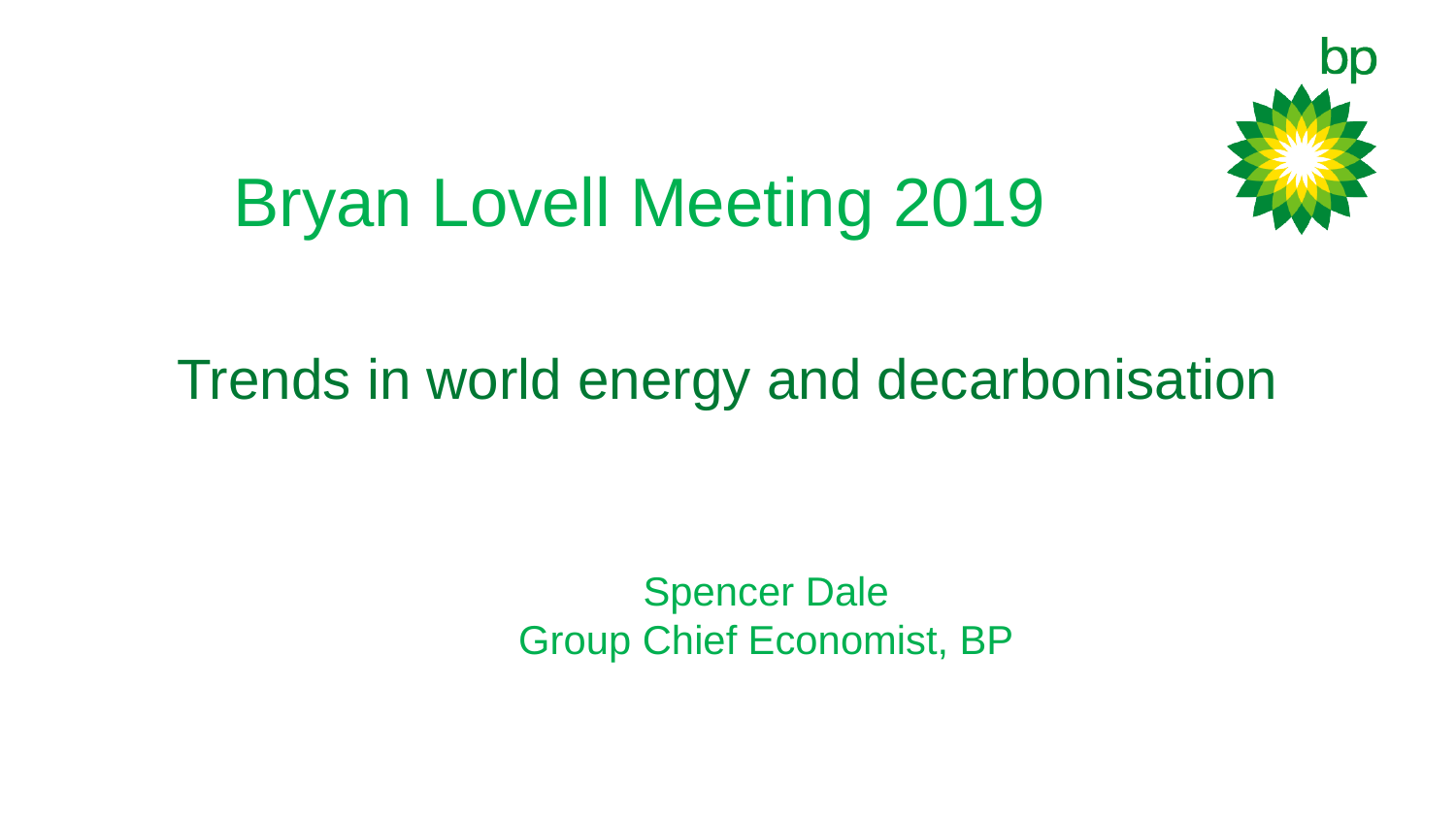

# Bryan Lovell Meeting 2019
Trends in world energy and decarbonisation
Spencer Dale
Group Chief Economist, BP